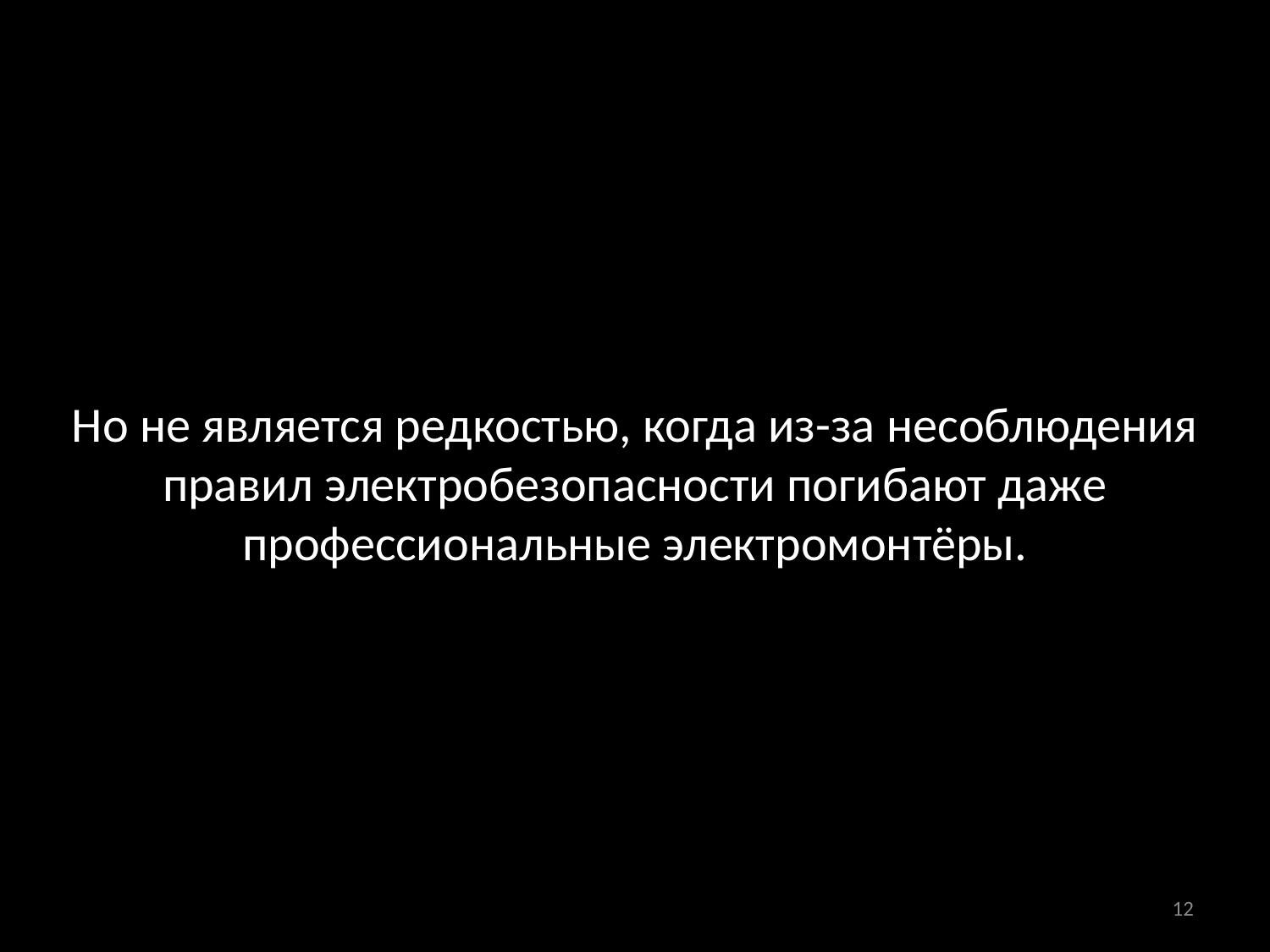

Но не является редкостью, когда из-за несоблюдения правил электробезопасности погибают даже профессиональные электромонтёры.
12